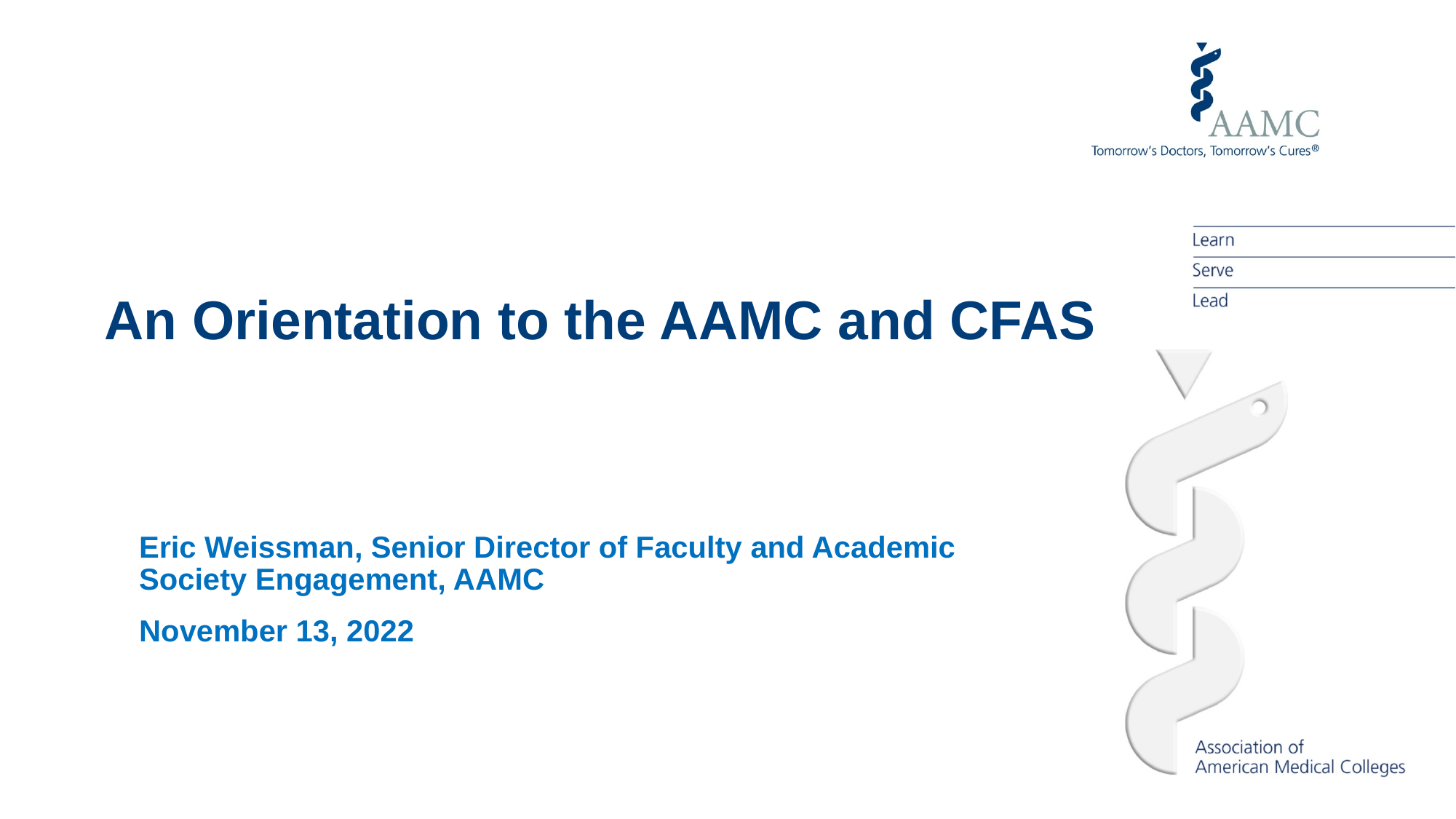

# An Orientation to the AAMC and CFAS
Eric Weissman, Senior Director of Faculty and Academic Society Engagement, AAMC
November 13, 2022